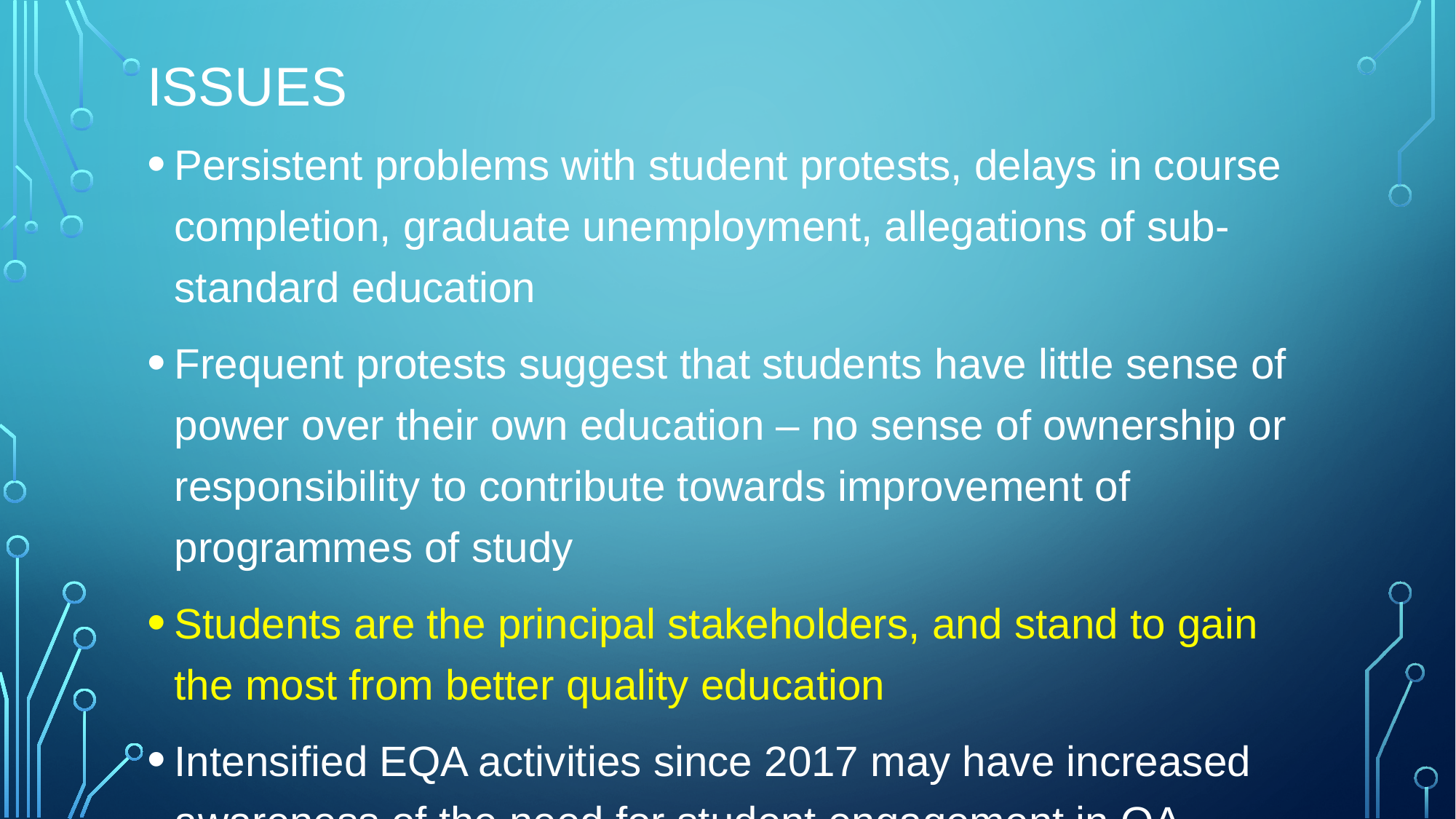

# Issues
Persistent problems with student protests, delays in course completion, graduate unemployment, allegations of sub-standard education
Frequent protests suggest that students have little sense of power over their own education – no sense of ownership or responsibility to contribute towards improvement of programmes of study
Students are the principal stakeholders, and stand to gain the most from better quality education
Intensified EQA activities since 2017 may have increased awareness of the need for student engagement in QA